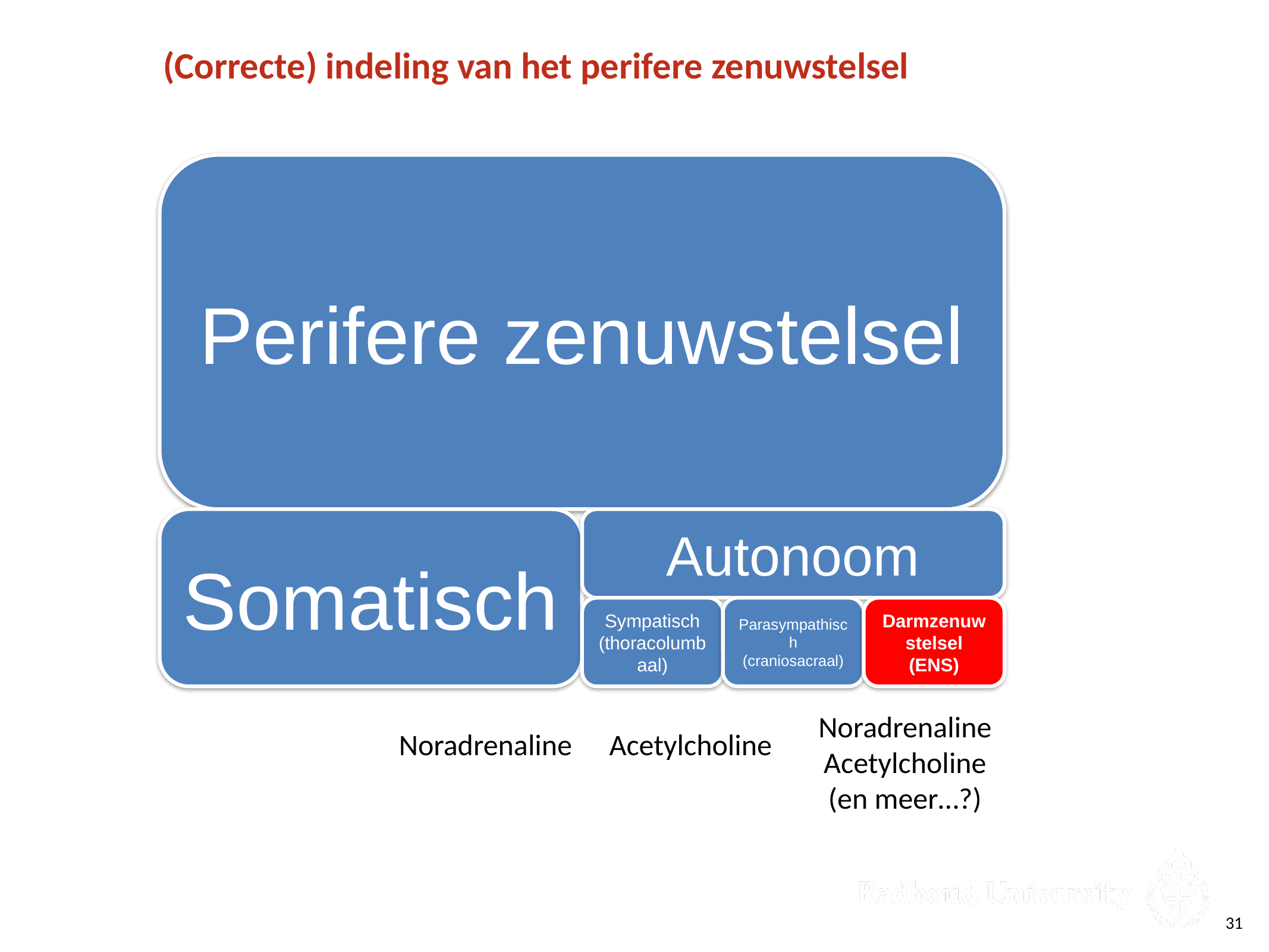

# (Correcte) indeling van het perifere zenuwstelsel
Perifere zenuwstelsel
Somatisch
Autonoom
Sympatisch
(thoracolumbaal)
Parasympathisch
(craniosacraal)
Darmzenuwstelsel
(ENS)
Noradrenaline
Acetylcholine
(en meer…?)
Noradrenaline
Acetylcholine
31